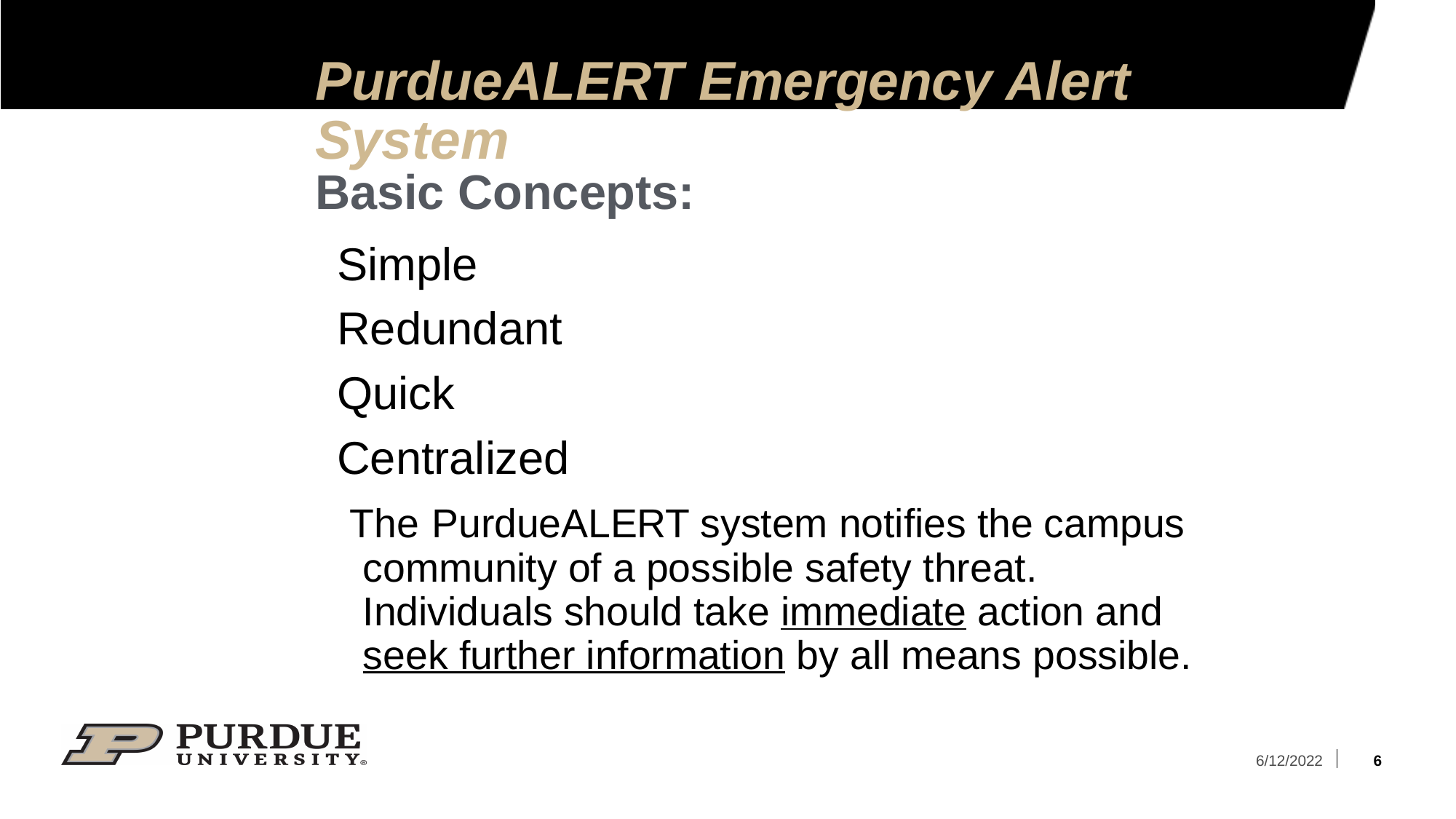

# PurdueALERT Emergency Alert System
Basic Concepts:
Simple
Redundant
Quick
Centralized
 The PurdueALERT system notifies the campus community of a possible safety threat.  Individuals should take immediate action and seek further information by all means possible.

6
6/12/2022